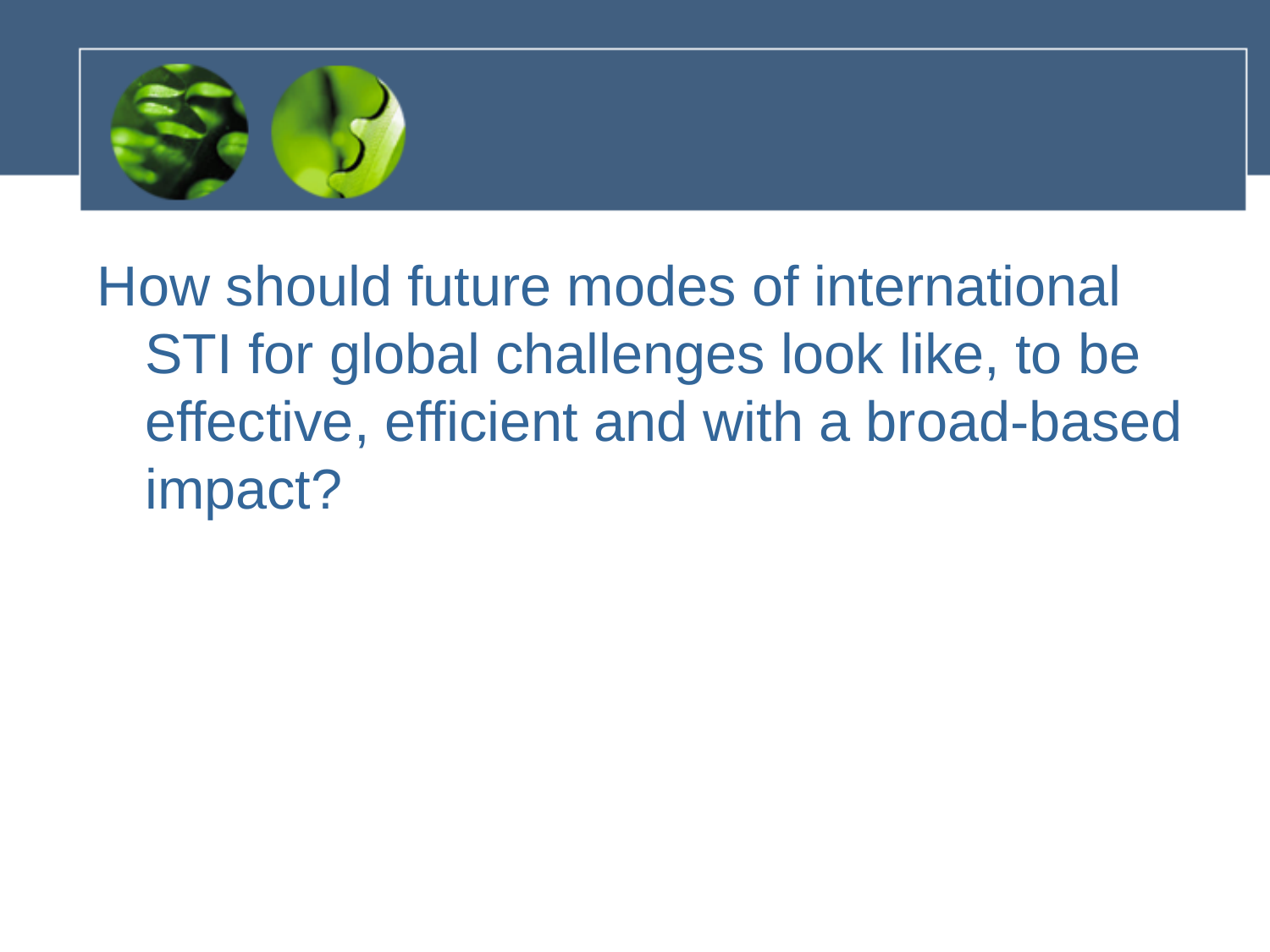

#
How should future modes of international STI for global challenges look like, to be effective, efficient and with a broad-based impact?